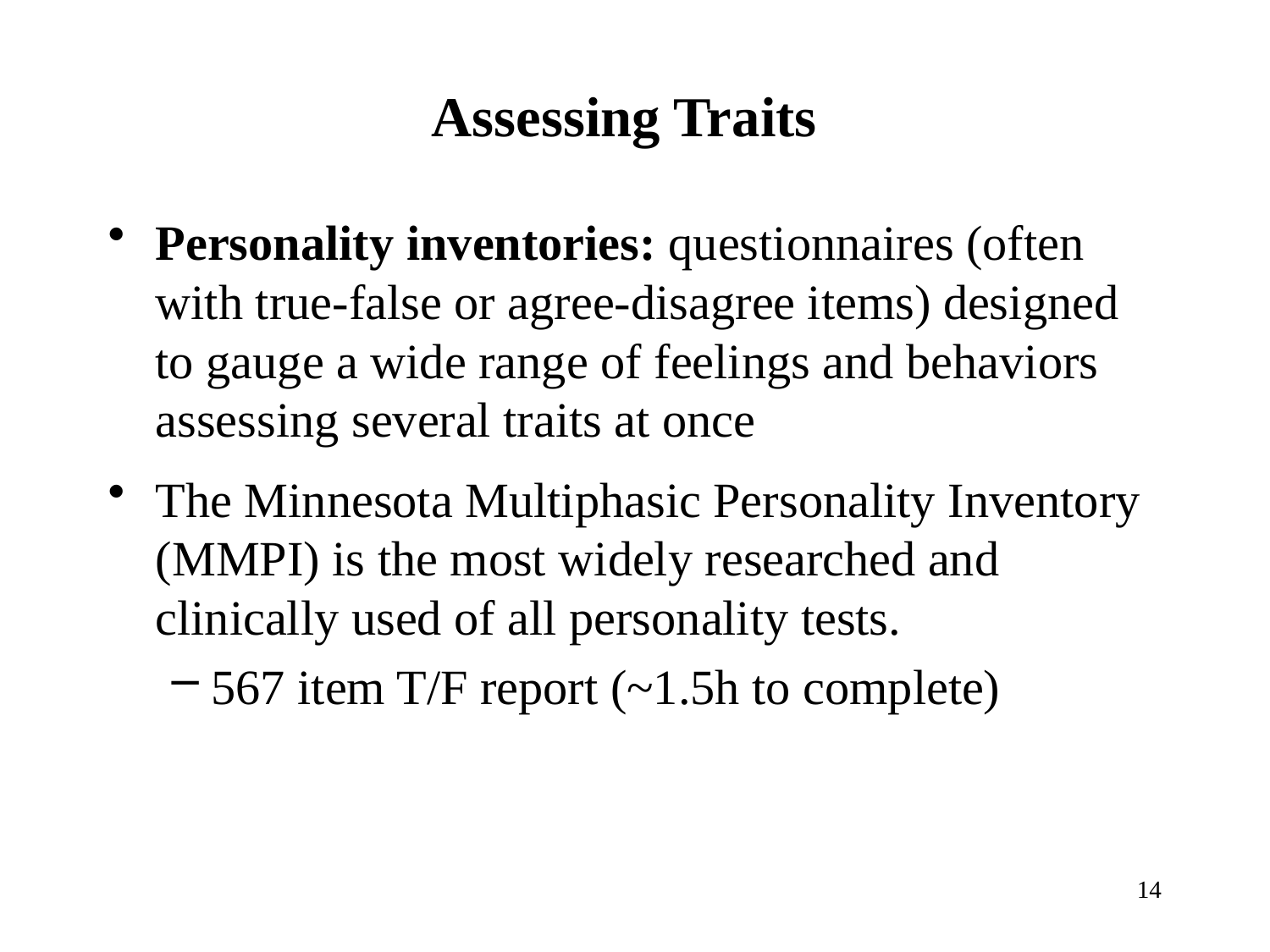

# Assessing Traits
Personality inventories: questionnaires (often with true-false or agree-disagree items) designed to gauge a wide range of feelings and behaviors assessing several traits at once
The Minnesota Multiphasic Personality Inventory (MMPI) is the most widely researched and clinically used of all personality tests.
567 item T/F report (~1.5h to complete)

14